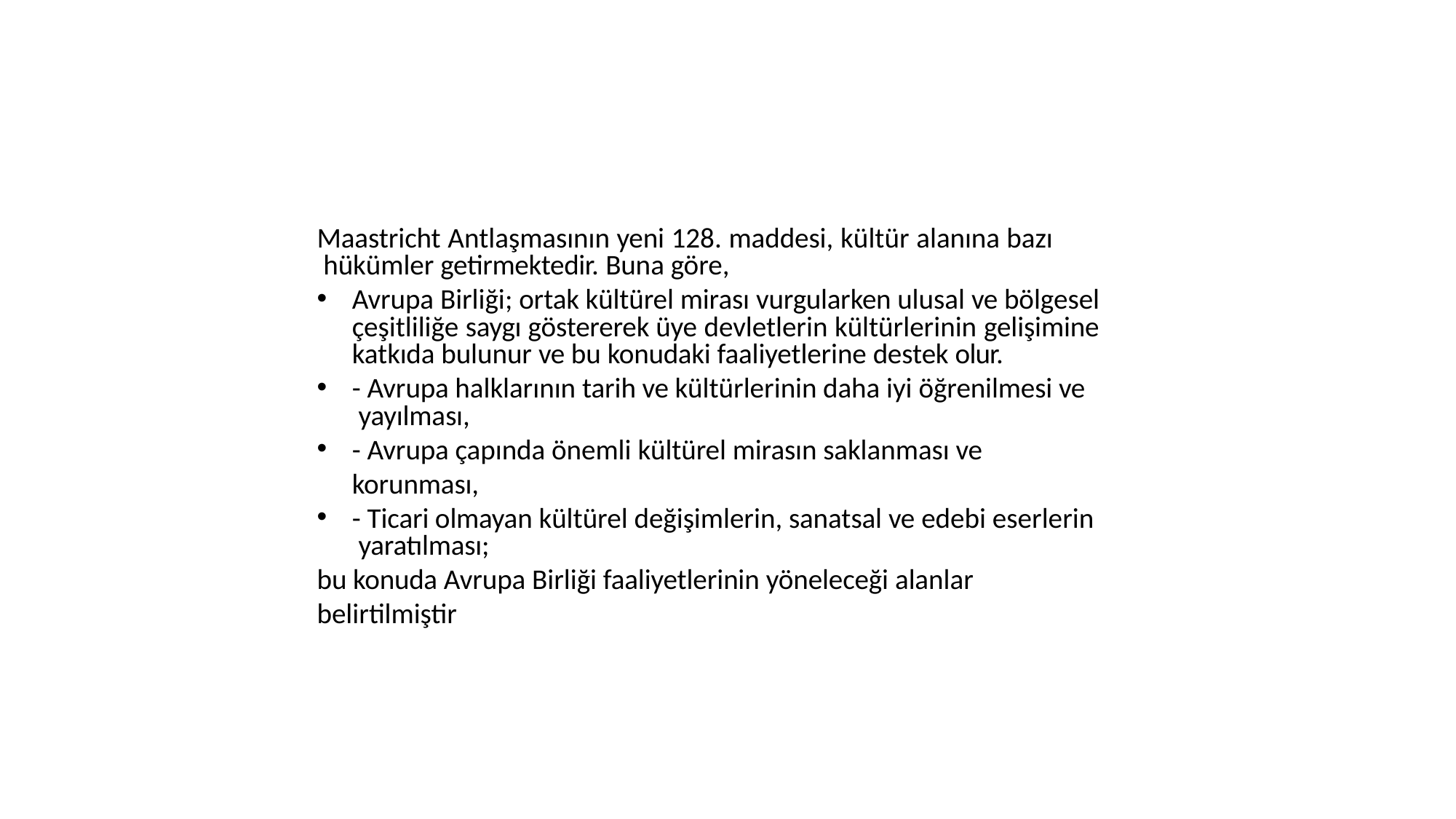

Maastricht Antlaşmasının yeni 128. maddesi, kültür alanına bazı  hükümler getirmektedir. Buna göre,
Avrupa Birliği; ortak kültürel mirası vurgularken ulusal ve bölgesel  çeşitliliğe saygı göstererek üye devletlerin kültürlerinin gelişimine  katkıda bulunur ve bu konudaki faaliyetlerine destek olur.
- Avrupa halklarının tarih ve kültürlerinin daha iyi öğrenilmesi ve  yayılması,
- Avrupa çapında önemli kültürel mirasın saklanması ve korunması,
- Ticari olmayan kültürel değişimlerin, sanatsal ve edebi eserlerin  yaratılması;
bu konuda Avrupa Birliği faaliyetlerinin yöneleceği alanlar belirtilmiştir